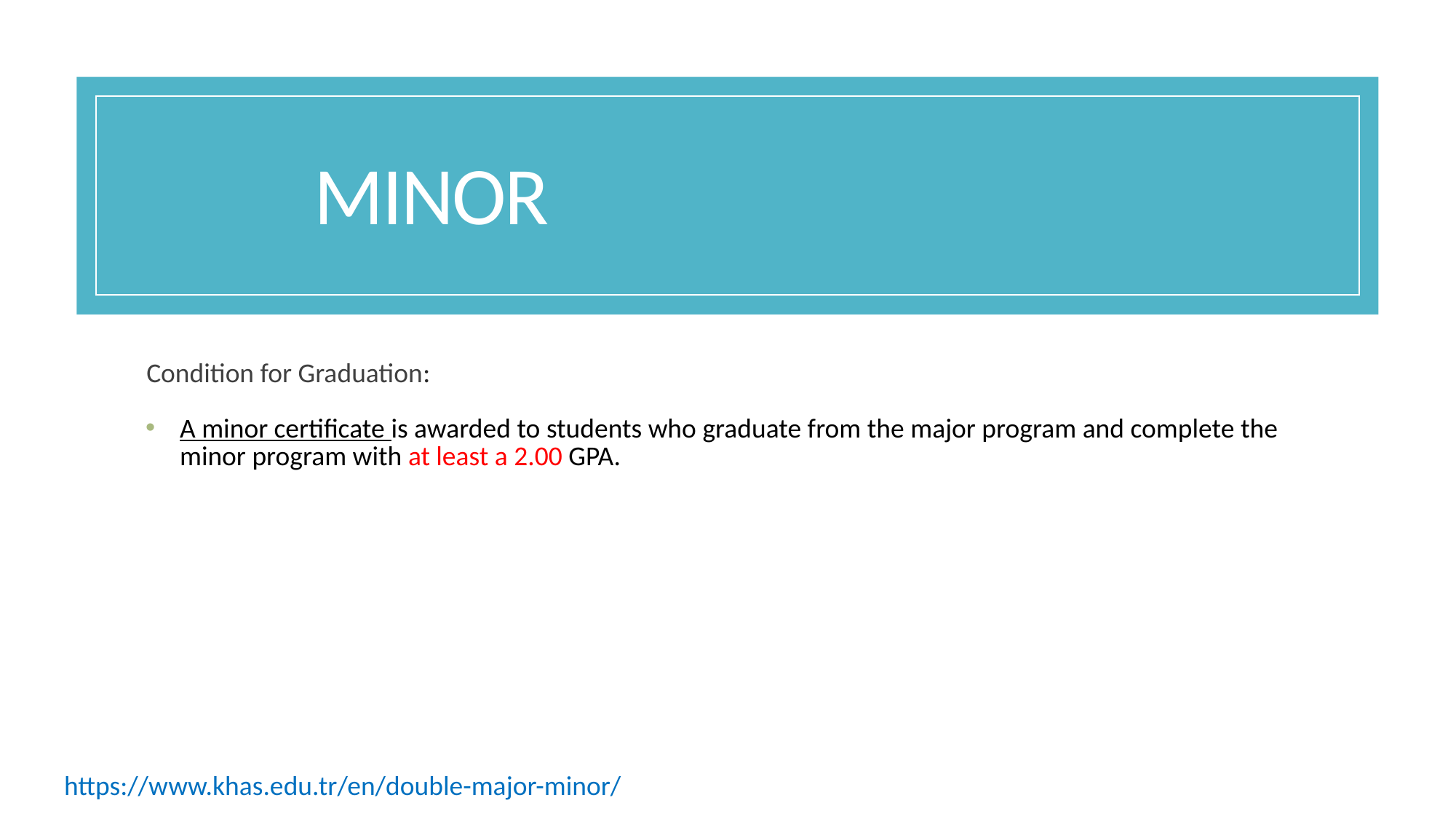

MINOR
Condition for Graduation:
A minor certificate is awarded to students who graduate from the major program and complete the minor program with at least a 2.00 GPA.

https://www.khas.edu.tr/en/double-major-minor/